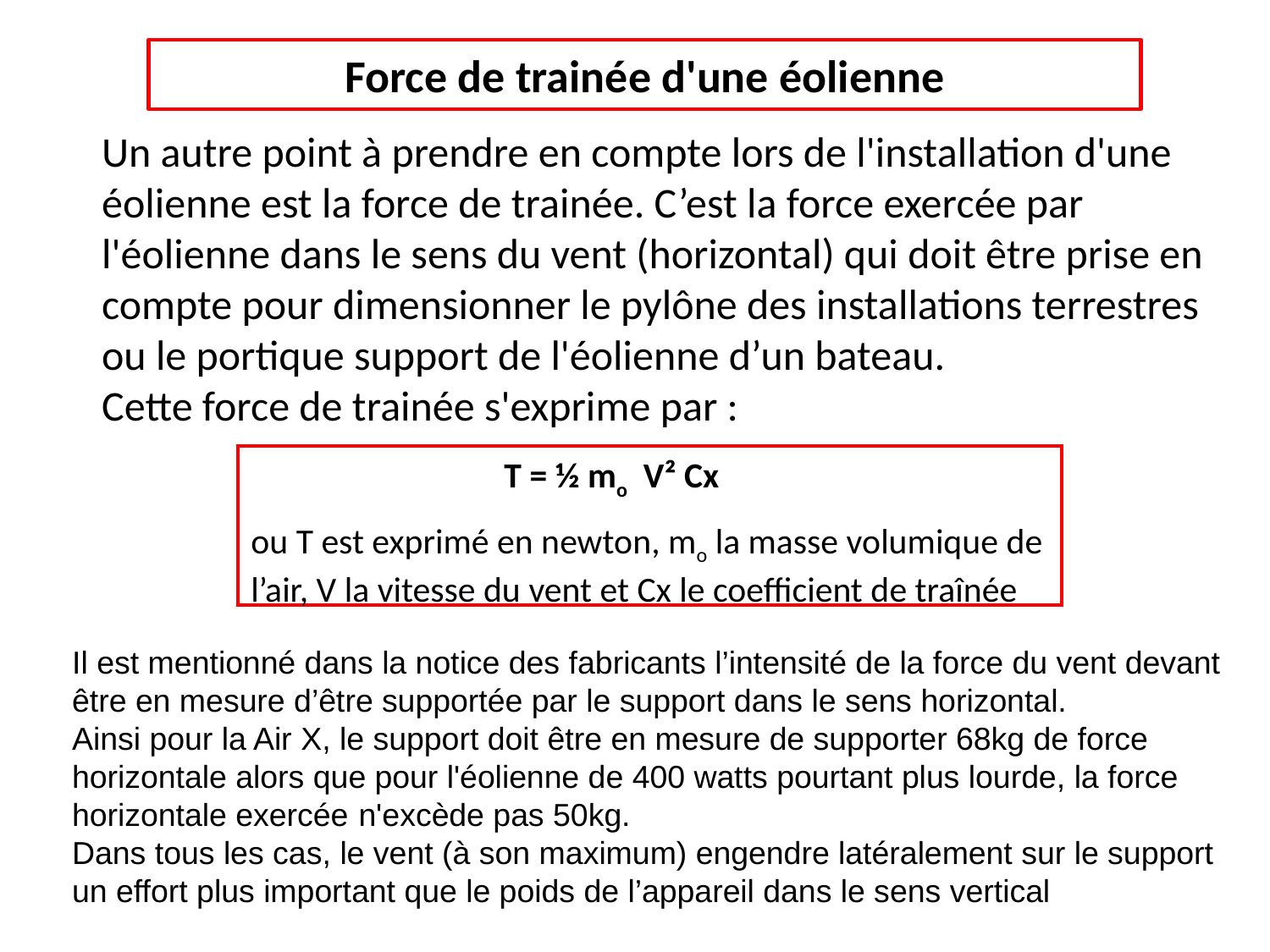

# Force de trainée d'une éolienne
Un autre point à prendre en compte lors de l'installation d'une éolienne est la force de trainée. C’est la force exercée par l'éolienne dans le sens du vent (horizontal) qui doit être prise en compte pour dimensionner le pylône des installations terrestres ou le portique support de l'éolienne d’un bateau.
Cette force de trainée s'exprime par :

                                                         T = ½ mo  V² Cx
ou T est exprimé en newton, mo la masse volumique de l’air, V la vitesse du vent et Cx le coefficient de traînée
Il est mentionné dans la notice des fabricants l’intensité de la force du vent devant être en mesure d’être supportée par le support dans le sens horizontal.
Ainsi pour la Air X, le support doit être en mesure de supporter 68kg de force horizontale alors que pour l'éolienne de 400 watts pourtant plus lourde, la force horizontale exercée n'excède pas 50kg.
Dans tous les cas, le vent (à son maximum) engendre latéralement sur le support un effort plus important que le poids de l’appareil dans le sens vertical